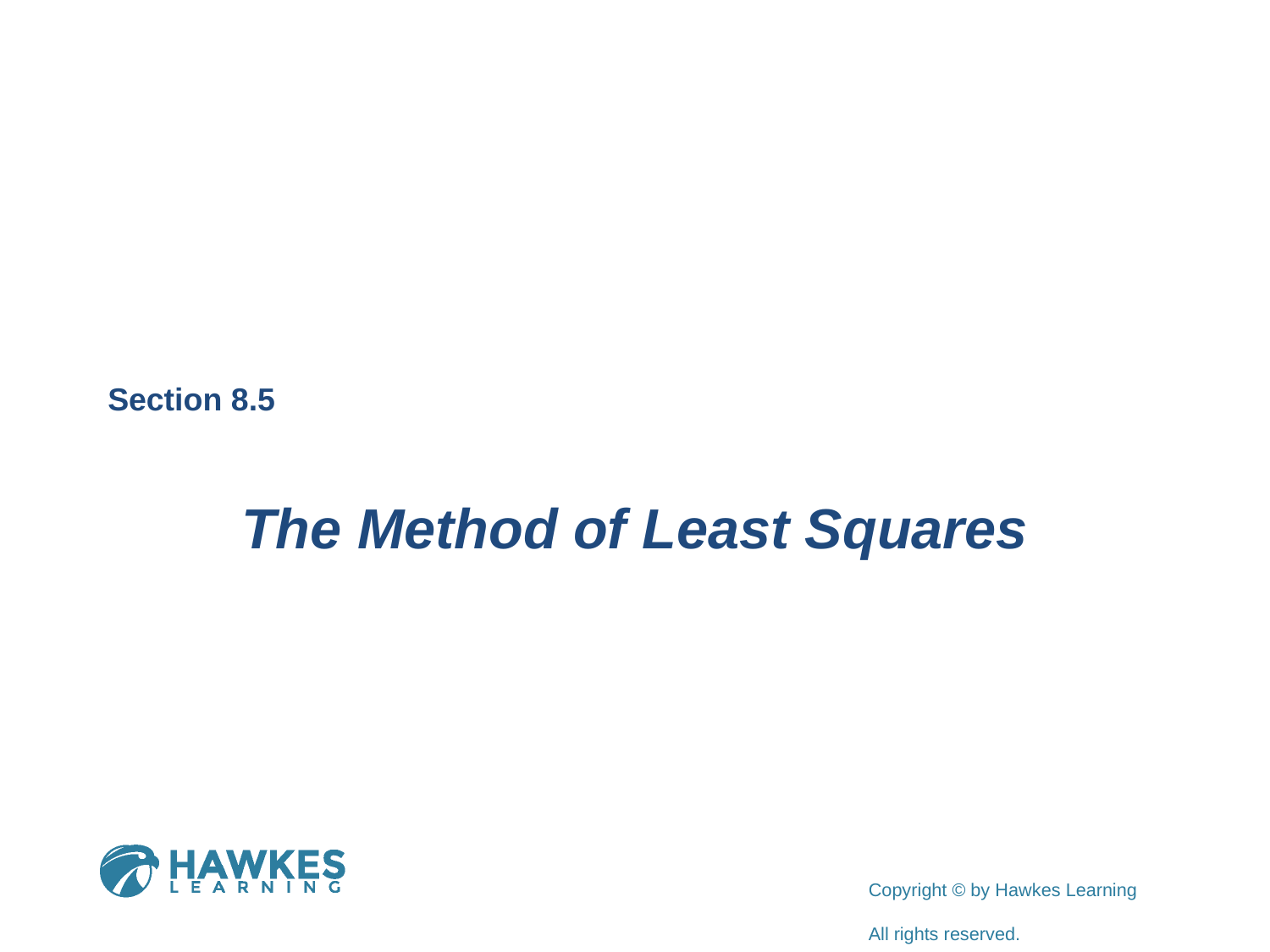

Section 8.5
The Method of Least Squares